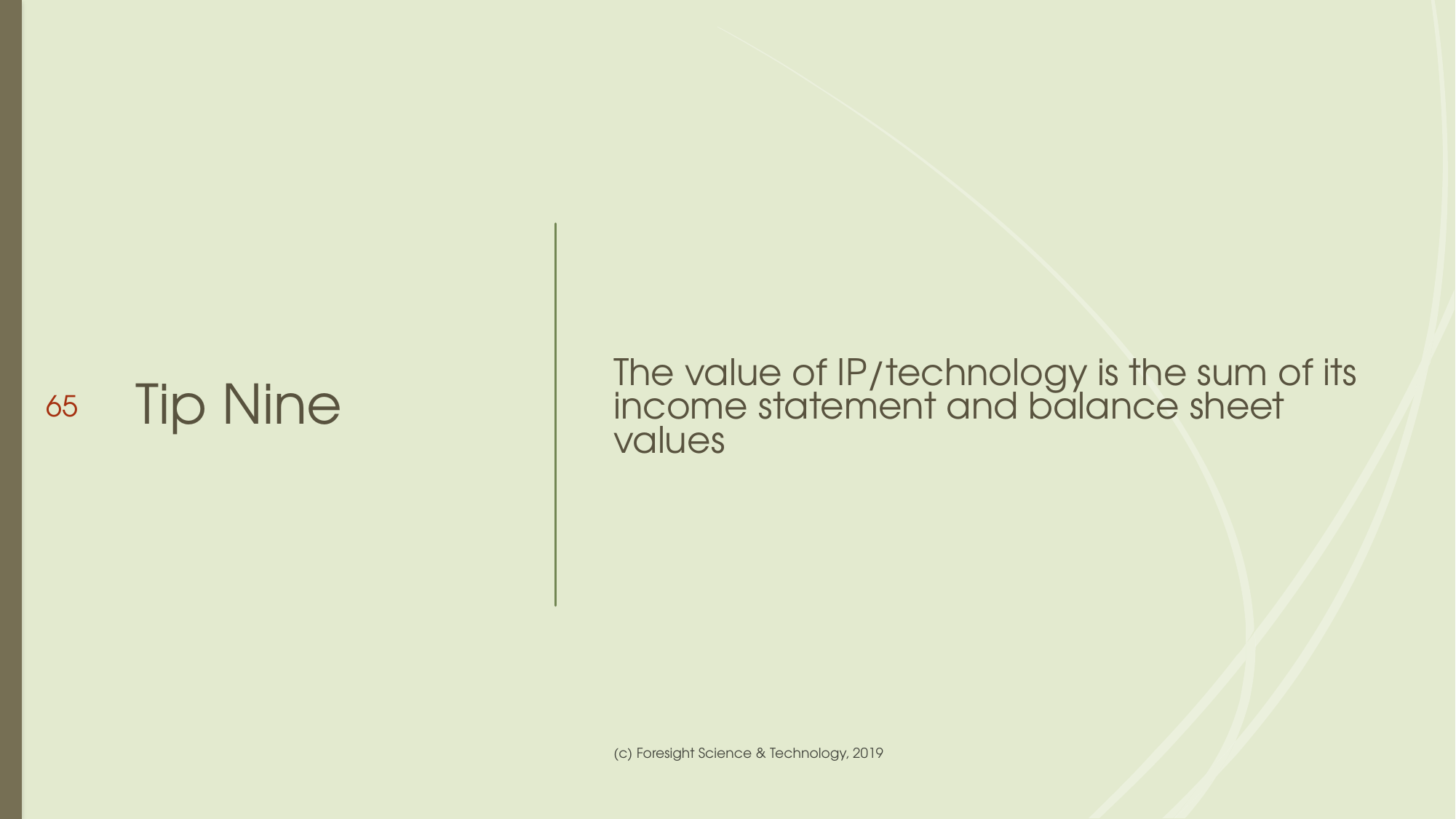

# Tip Nine
The value of IP/technology is the sum of its income statement and balance sheet values
65
(c) Foresight Science & Technology, 2019